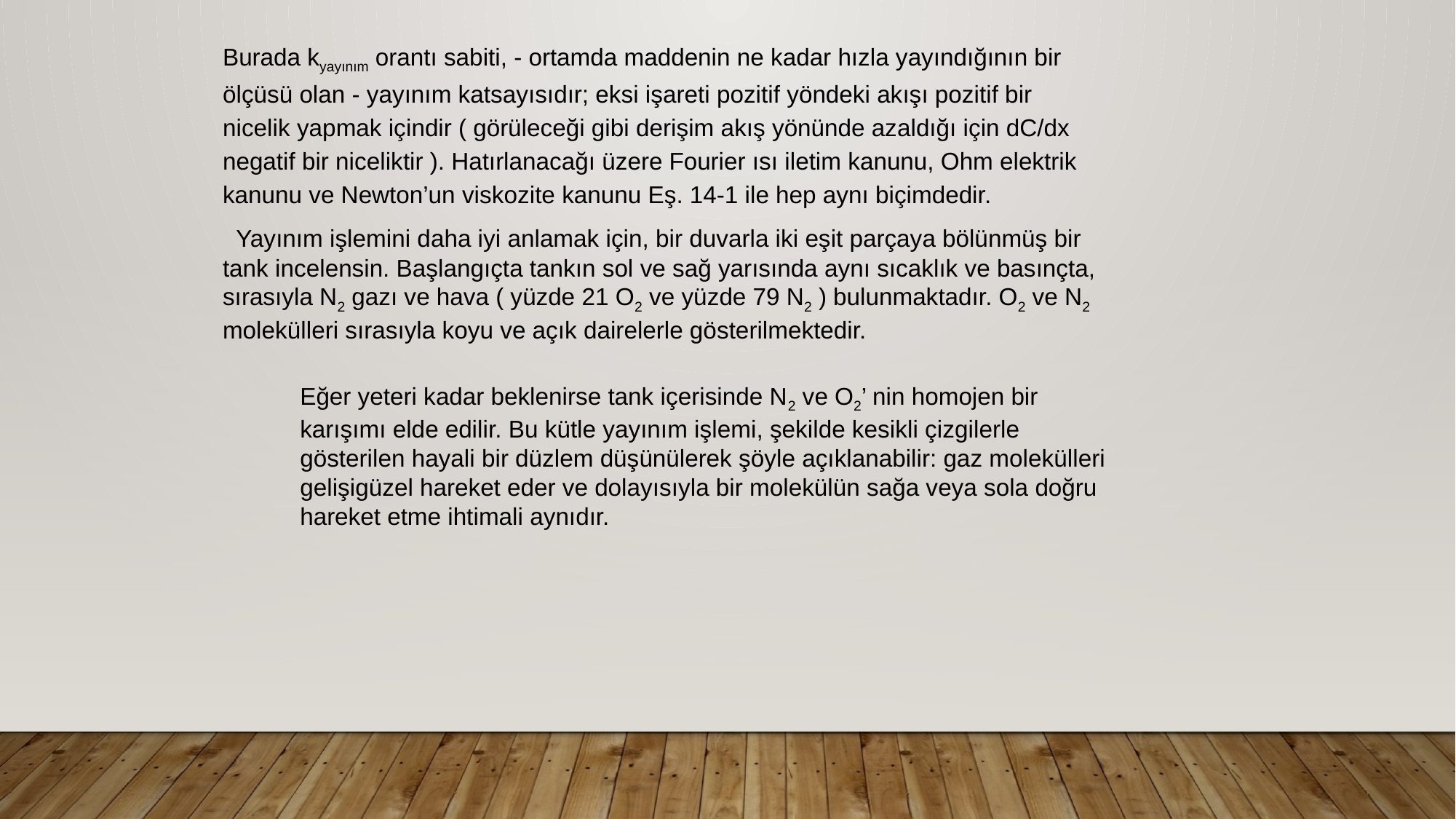

Burada kyayınım orantı sabiti, - ortamda maddenin ne kadar hızla yayındığının bir ölçüsü olan - yayınım katsayısıdır; eksi işareti pozitif yöndeki akışı pozitif bir nicelik yapmak içindir ( görüleceği gibi derişim akış yönünde azaldığı için dC/dx negatif bir niceliktir ). Hatırlanacağı üzere Fourier ısı iletim kanunu, Ohm elektrik kanunu ve Newton’un viskozite kanunu Eş. 14-1 ile hep aynı biçimdedir.
  Yayınım işlemini daha iyi anlamak için, bir duvarla iki eşit parçaya bölünmüş bir tank incelensin. Başlangıçta tankın sol ve sağ yarısında aynı sıcaklık ve basınçta, sırasıyla N2 gazı ve hava ( yüzde 21 O2 ve yüzde 79 N2 ) bulunmaktadır. O2 ve N2 molekülleri sırasıyla koyu ve açık dairelerle gösterilmektedir.
Eğer yeteri kadar beklenirse tank içerisinde N2 ve O2’ nin homojen bir karışımı elde edilir. Bu kütle yayınım işlemi, şekilde kesikli çizgilerle gösterilen hayali bir düzlem düşünülerek şöyle açıklanabilir: gaz molekülleri gelişigüzel hareket eder ve dolayısıyla bir molekülün sağa veya sola doğru hareket etme ihtimali aynıdır.